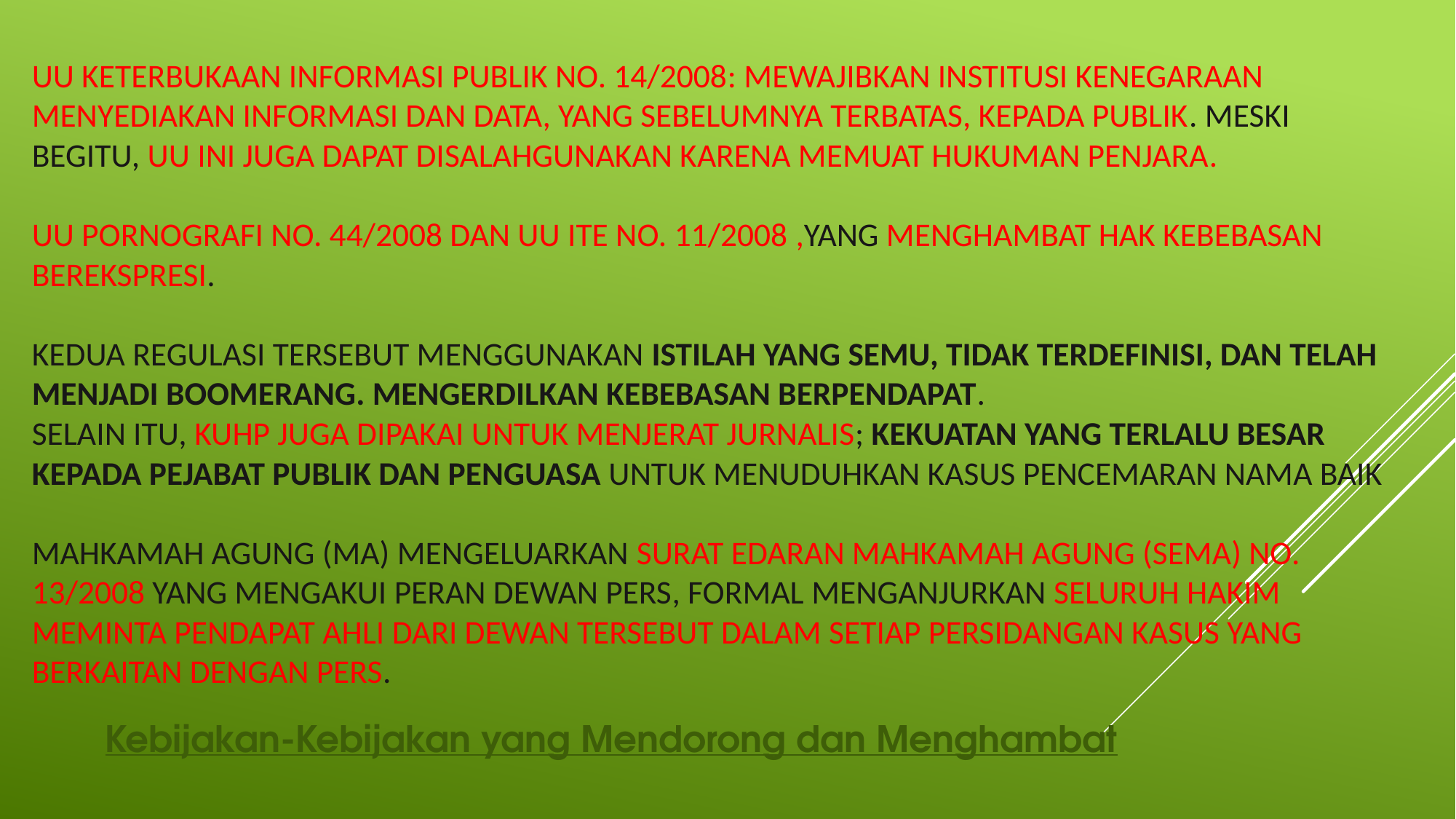

# UU Keterbukaan Informasi Publik No. 14/2008: mewajibkan institusi kenegaraan menyediakan informasi dan data, yang sebelumnya terbatas, kepada publik. Meski begitu, UU ini juga dapat disalahgunakan karena memuat hukuman penjara. UU Pornografi No. 44/2008 dan UU ITE No. 11/2008 ,yang menghambat hak kebebasan berekspresi. Kedua regulasi tersebut menggunakan istilah yang semu, tidak terdefinisi, dan telah menjadi boomerang. mengerdilkan kebebasan berpendapat. Selain itu, KUHP juga dipakai untuk menjerat jurnalis; kekuatan yang terlalu besar kepada pejabat publik dan penguasa untuk menuduhkan kasus pencemaran nama baik Mahkamah Agung (MA) mengeluarkan Surat Edaran Mahkamah Agung (SEMA) No. 13/2008 yang mengakui peran Dewan Pers, formal menganjurkan seluruh hakim meminta pendapat ahli dari dewan tersebut dalam setiap persidangan kasus yang berkaitan dengan pers.
Kebijakan-Kebijakan yang Mendorong dan Menghambat